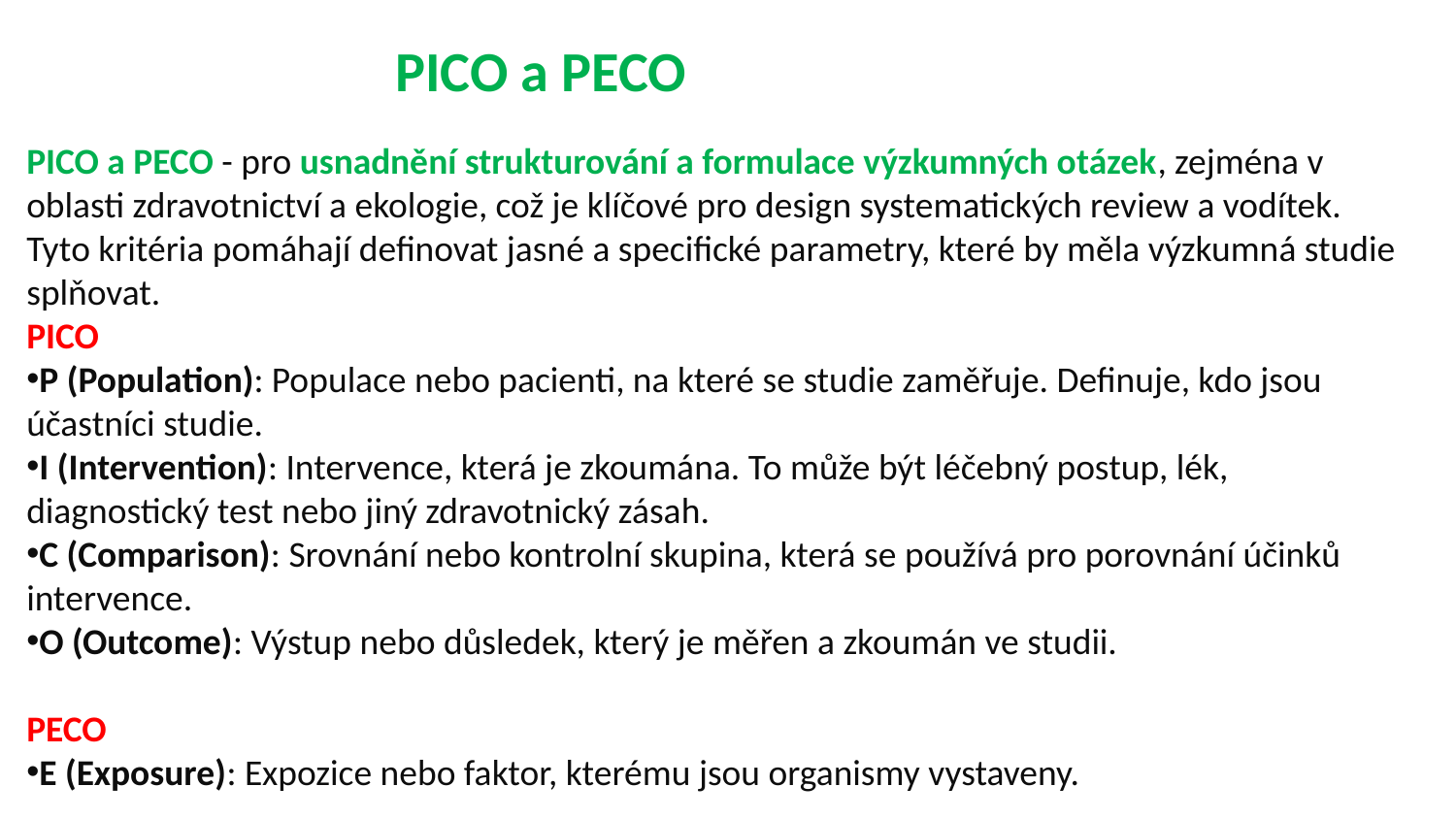

# PICO a PECO
PICO a PECO - pro usnadnění strukturování a formulace výzkumných otázek, zejména v oblasti zdravotnictví a ekologie, což je klíčové pro design systematických review a vodítek. Tyto kritéria pomáhají definovat jasné a specifické parametry, které by měla výzkumná studie splňovat.
PICO
P (Population): Populace nebo pacienti, na které se studie zaměřuje. Definuje, kdo jsou účastníci studie.
I (Intervention): Intervence, která je zkoumána. To může být léčebný postup, lék, diagnostický test nebo jiný zdravotnický zásah.
C (Comparison): Srovnání nebo kontrolní skupina, která se používá pro porovnání účinků intervence.
O (Outcome): Výstup nebo důsledek, který je měřen a zkoumán ve studii.

PECO
E (Exposure): Expozice nebo faktor, kterému jsou organismy vystaveny.